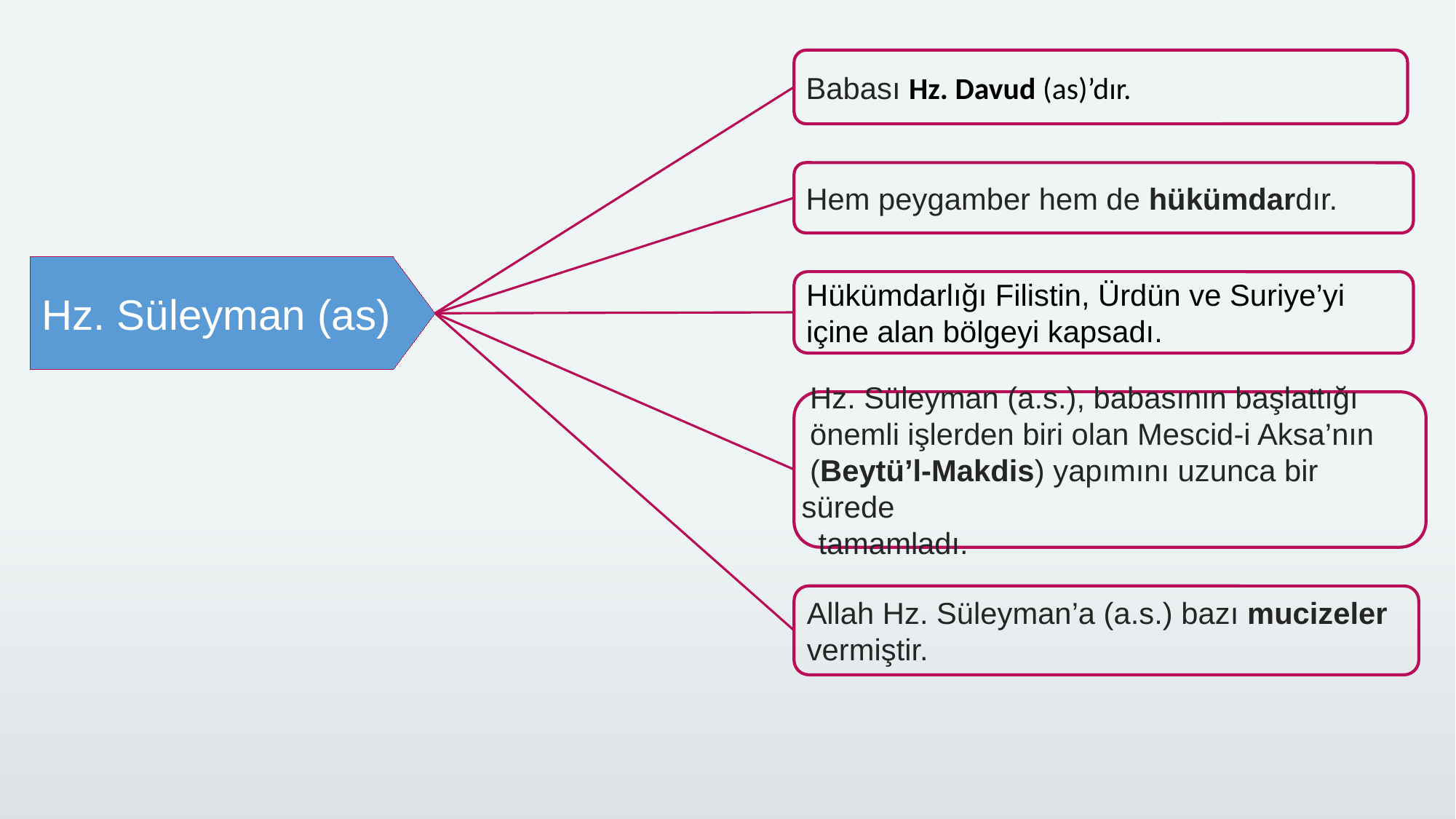

Babası Hz. Davud (as)’dır.
 Hem peygamber hem de hükümdardır.
Hz. Süleyman (as)
 Hükümdarlığı Filistin, Ürdün ve Suriye’yi
 içine alan bölgeyi kapsadı.
 Hz. Süleyman (a.s.), babasının başlattığı
 önemli işlerden biri olan Mescid-i Aksa’nın
 (Beytü’l-Makdis) yapımını uzunca bir sürede
  tamamladı.
 Allah Hz. Süleyman’a (a.s.) bazı mucizeler
 vermiştir.